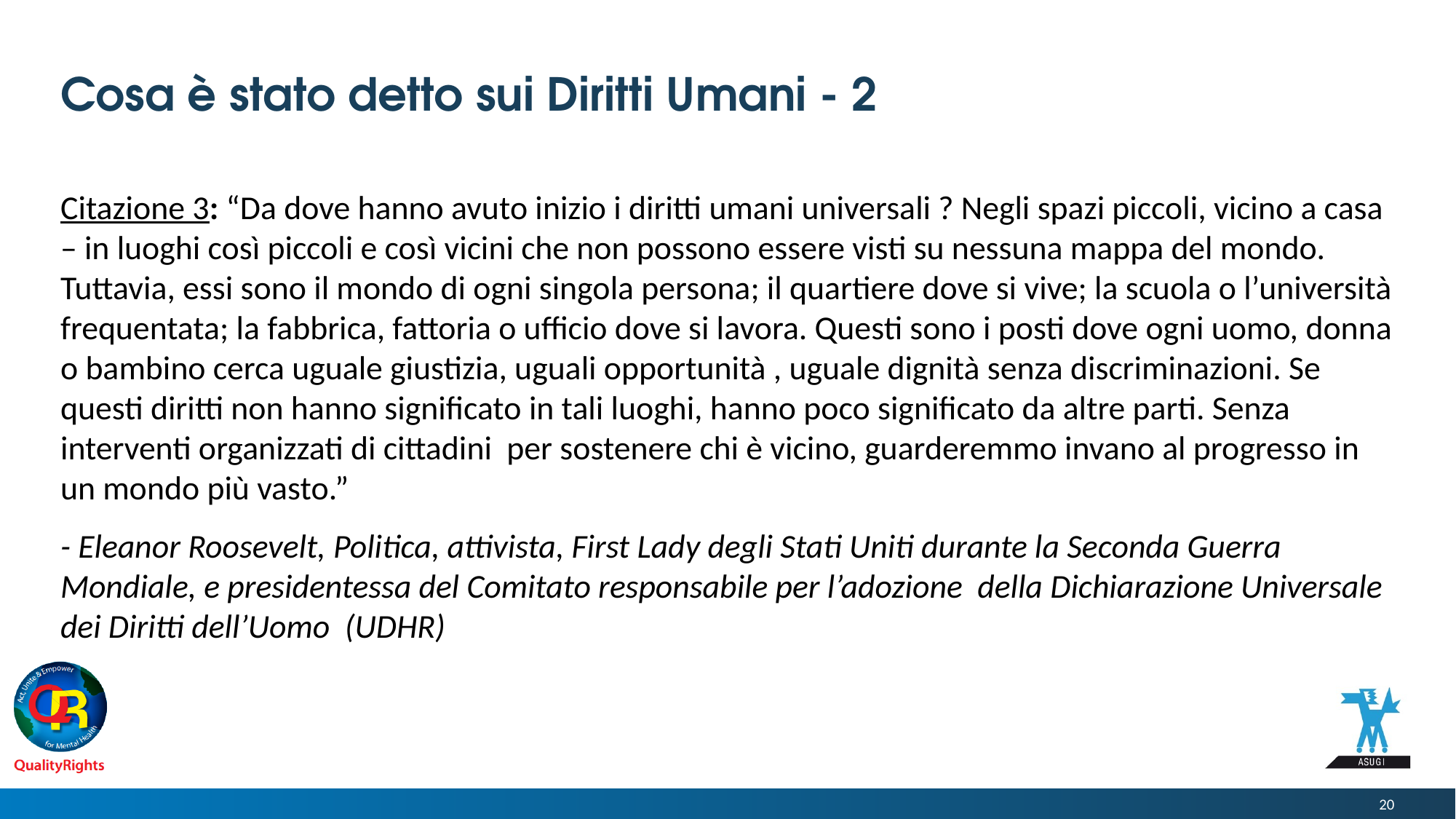

# Cosa è stato detto sui Diritti Umani - 2
Citazione 3: “Da dove hanno avuto inizio i diritti umani universali ? Negli spazi piccoli, vicino a casa – in luoghi così piccoli e così vicini che non possono essere visti su nessuna mappa del mondo. Tuttavia, essi sono il mondo di ogni singola persona; il quartiere dove si vive; la scuola o l’università frequentata; la fabbrica, fattoria o ufficio dove si lavora. Questi sono i posti dove ogni uomo, donna o bambino cerca uguale giustizia, uguali opportunità , uguale dignità senza discriminazioni. Se questi diritti non hanno significato in tali luoghi, hanno poco significato da altre parti. Senza interventi organizzati di cittadini  per sostenere chi è vicino, guarderemmo invano al progresso in un mondo più vasto.”
- Eleanor Roosevelt, Politica, attivista, First Lady degli Stati Uniti durante la Seconda Guerra Mondiale, e presidentessa del Comitato responsabile per l’adozione  della Dichiarazione Universale dei Diritti dell’Uomo  (UDHR)

20